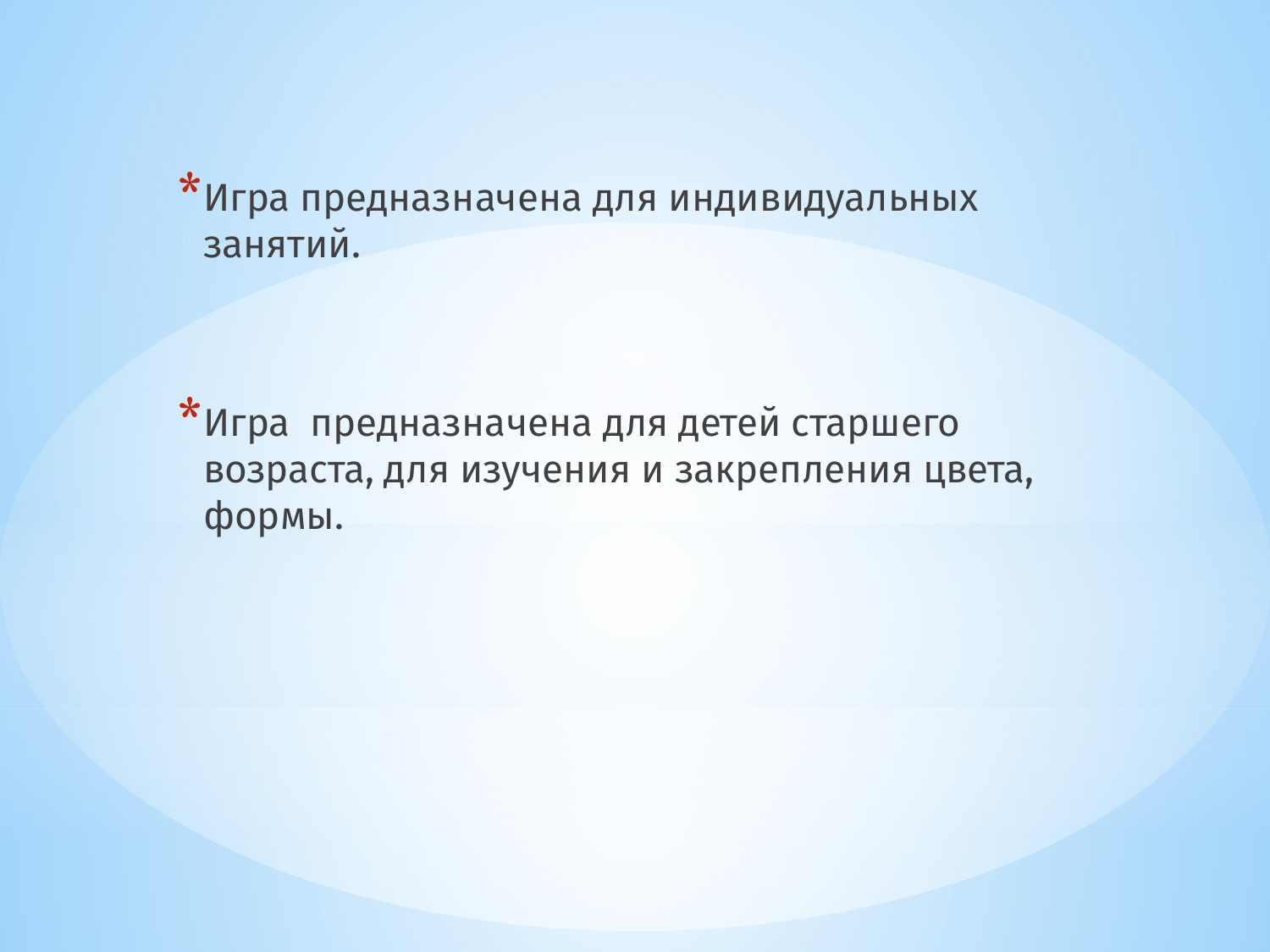

Игра предназначена для индивидуальных занятий.

Игра  предназначена для детей старшего возраста, для изучения и закрепления цвета, формы.